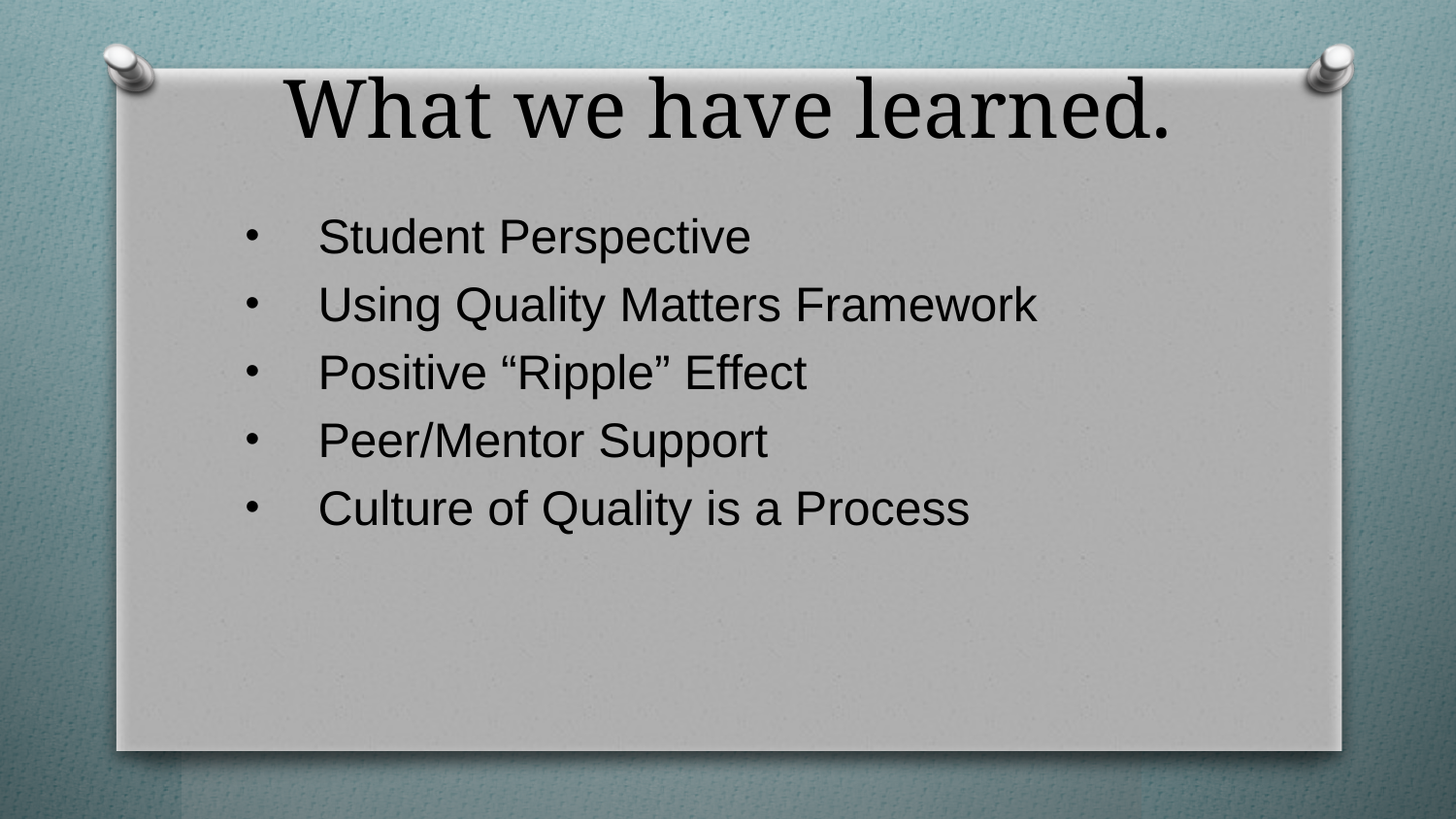

# What we have learned.
Student Perspective
Using Quality Matters Framework
Positive “Ripple” Effect
Peer/Mentor Support
Culture of Quality is a Process